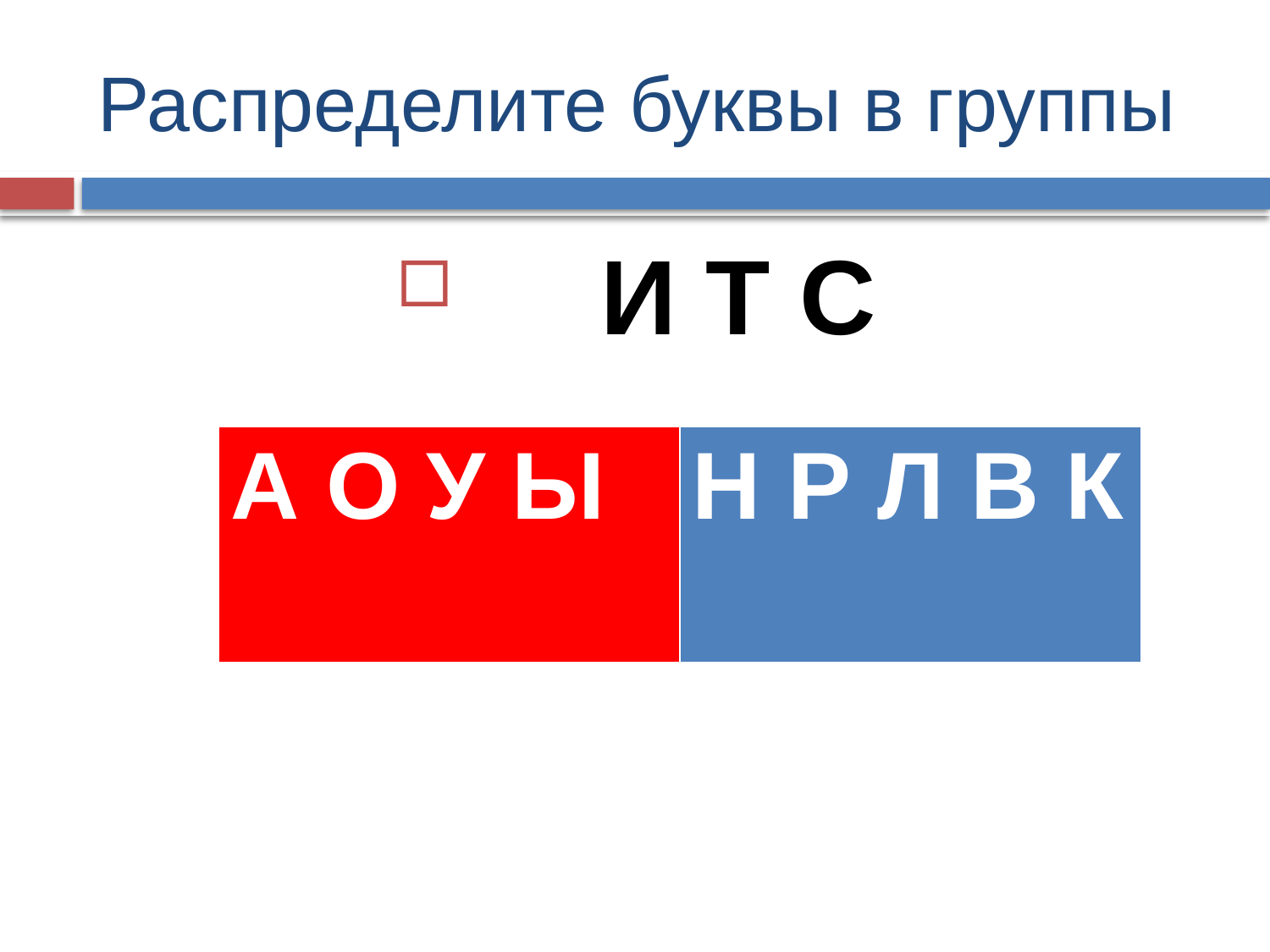

# Распределите буквы в группы
     И Т С
| А О У Ы | Н Р Л В К |
| --- | --- |